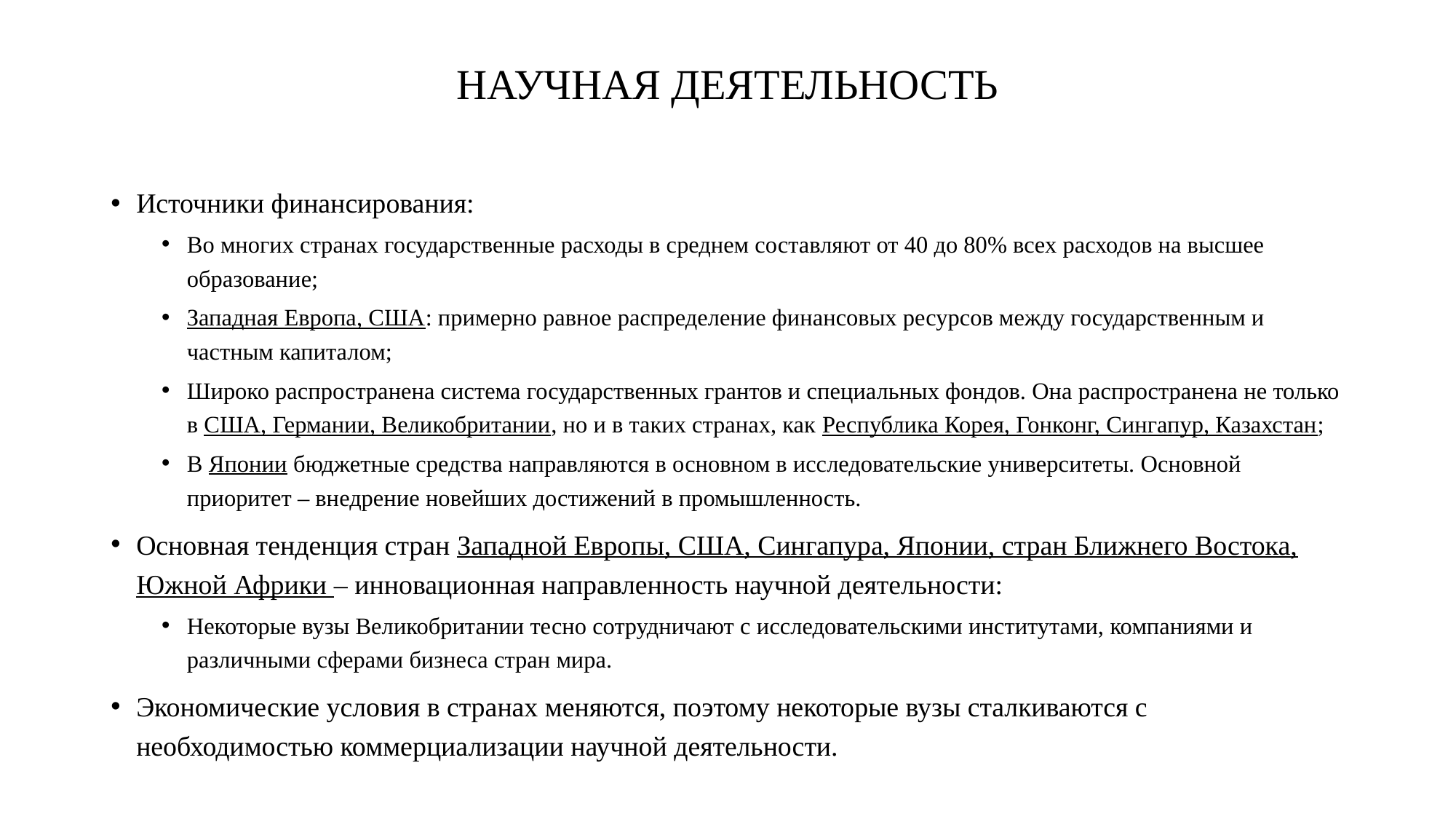

# НАУЧНАЯ ДЕЯТЕЛЬНОСТЬ
Источники финансирования:
Во многих странах государственные расходы в среднем составляют от 40 до 80% всех расходов на высшее образование;
Западная Европа, США: примерно равное распределение финансовых ресурсов между государственным и частным капиталом;
Широко распространена система государственных грантов и специальных фондов. Она распространена не только в США, Германии, Великобритании, но и в таких странах, как Республика Корея, Гонконг, Сингапур, Казахстан;
В Японии бюджетные средства направляются в основном в исследовательские университеты. Основной приоритет – внедрение новейших достижений в промышленность.
Основная тенденция стран Западной Европы, США, Сингапура, Японии, стран Ближнего Востока, Южной Африки – инновационная направленность научной деятельности:
Некоторые вузы Великобритании тесно сотрудничают с исследовательскими институтами, компаниями и различными сферами бизнеса стран мира.
Экономические условия в странах меняются, поэтому некоторые вузы сталкиваются с необходимостью коммерциализации научной деятельности.